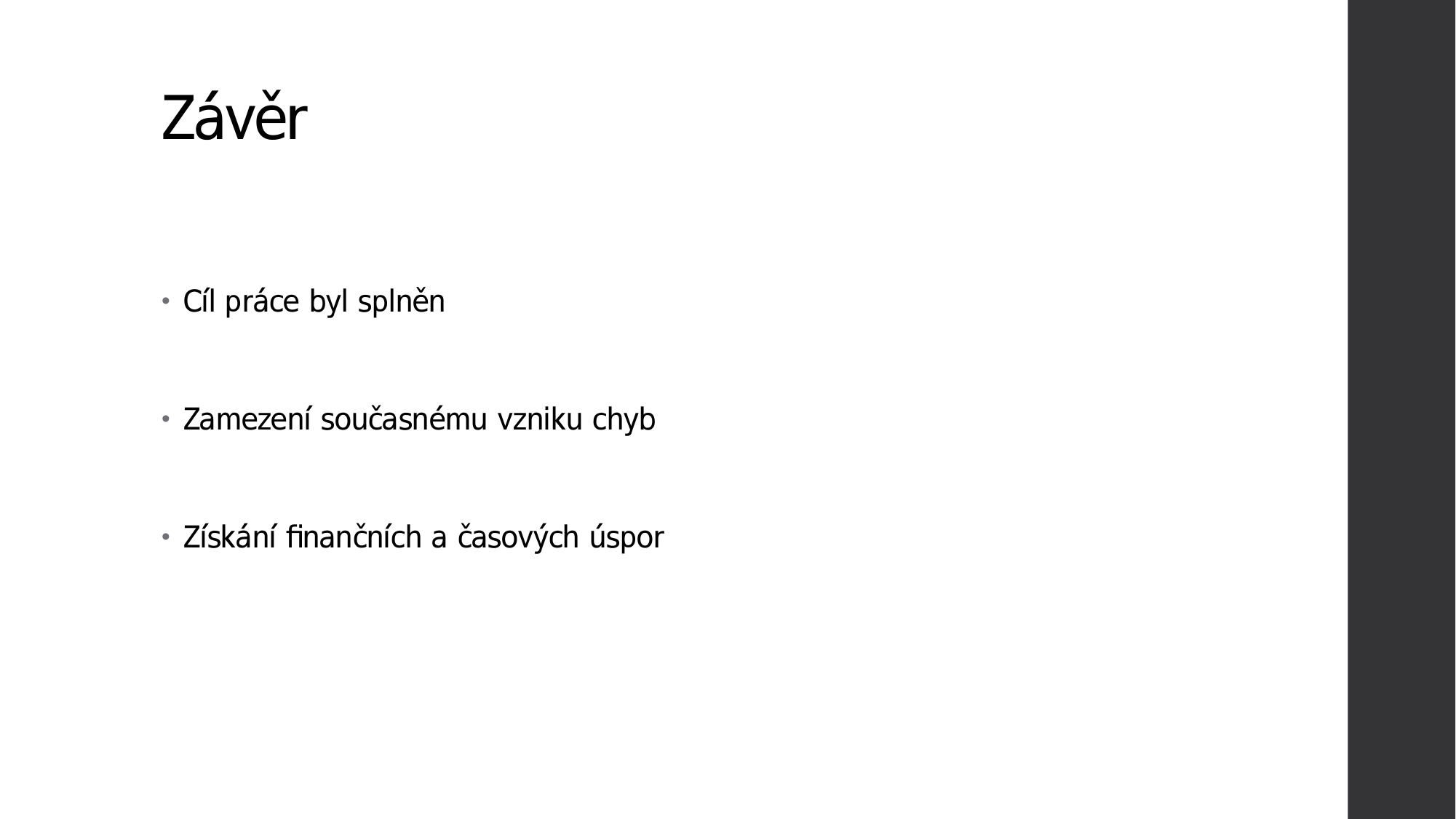

# Závěr

Cíl práce byl splněn

Zamezení současnému vzniku chyb

Získání finančních a časových úspor